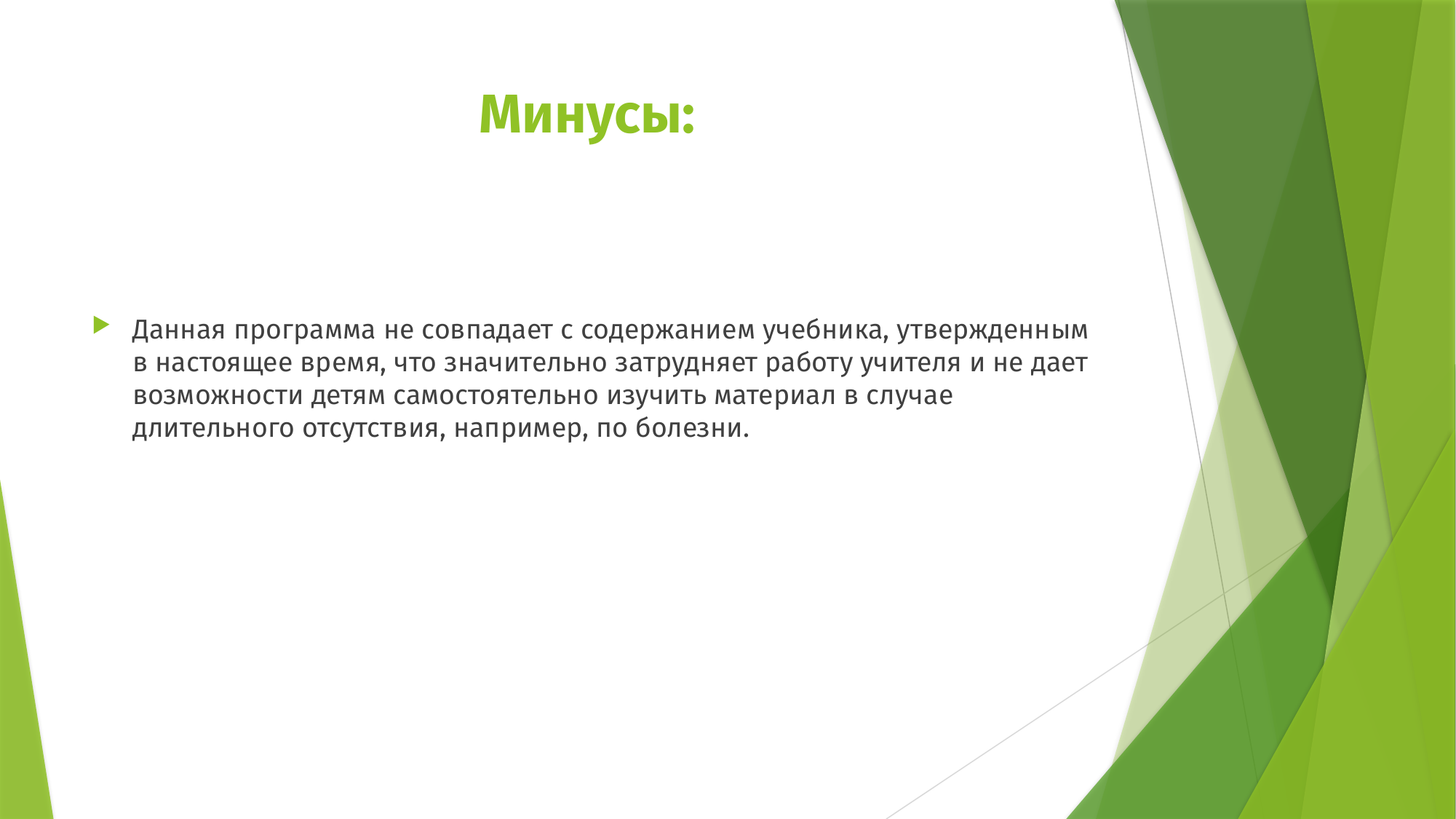

# Минусы:

Данная программа не совпадает с содержанием учебника, утвержденным в настоящее время, что значительно затрудняет работу учителя и не дает возможности детям самостоятельно изучить материал в случае длительного отсутствия, например, по болезни.